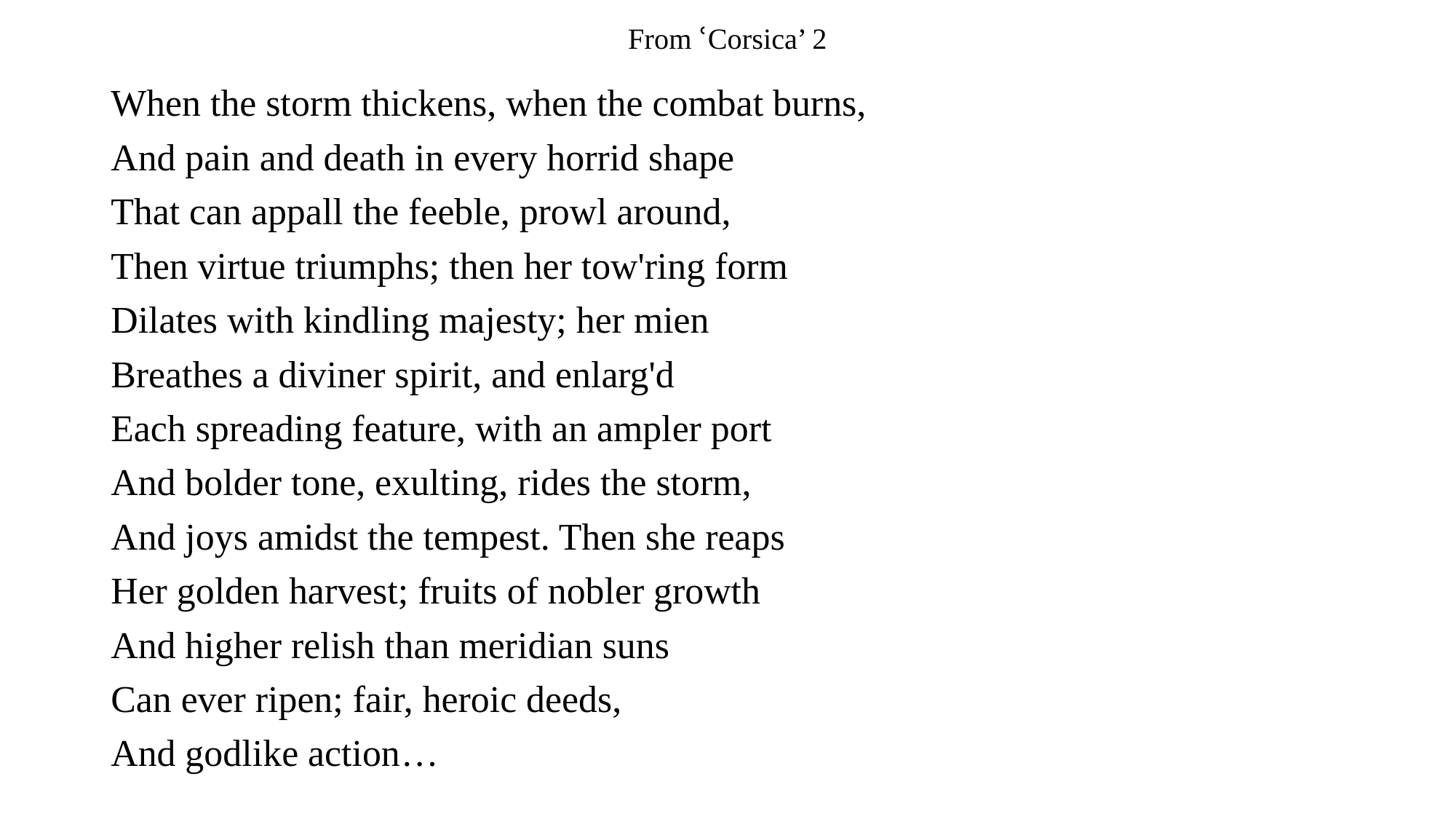

# From ՙCorsica’ 2
When the storm thickens, when the combat burns,
And pain and death in every horrid shape
That can appall the feeble, prowl around,
Then virtue triumphs; then her tow'ring form
Dilates with kindling majesty; her mien
Breathes a diviner spirit, and enlarg'd
Each spreading feature, with an ampler port
And bolder tone, exulting, rides the storm,
And joys amidst the tempest. Then she reaps
Her golden harvest; fruits of nobler growth
And higher relish than meridian suns
Can ever ripen; fair, heroic deeds,
And godlike action…